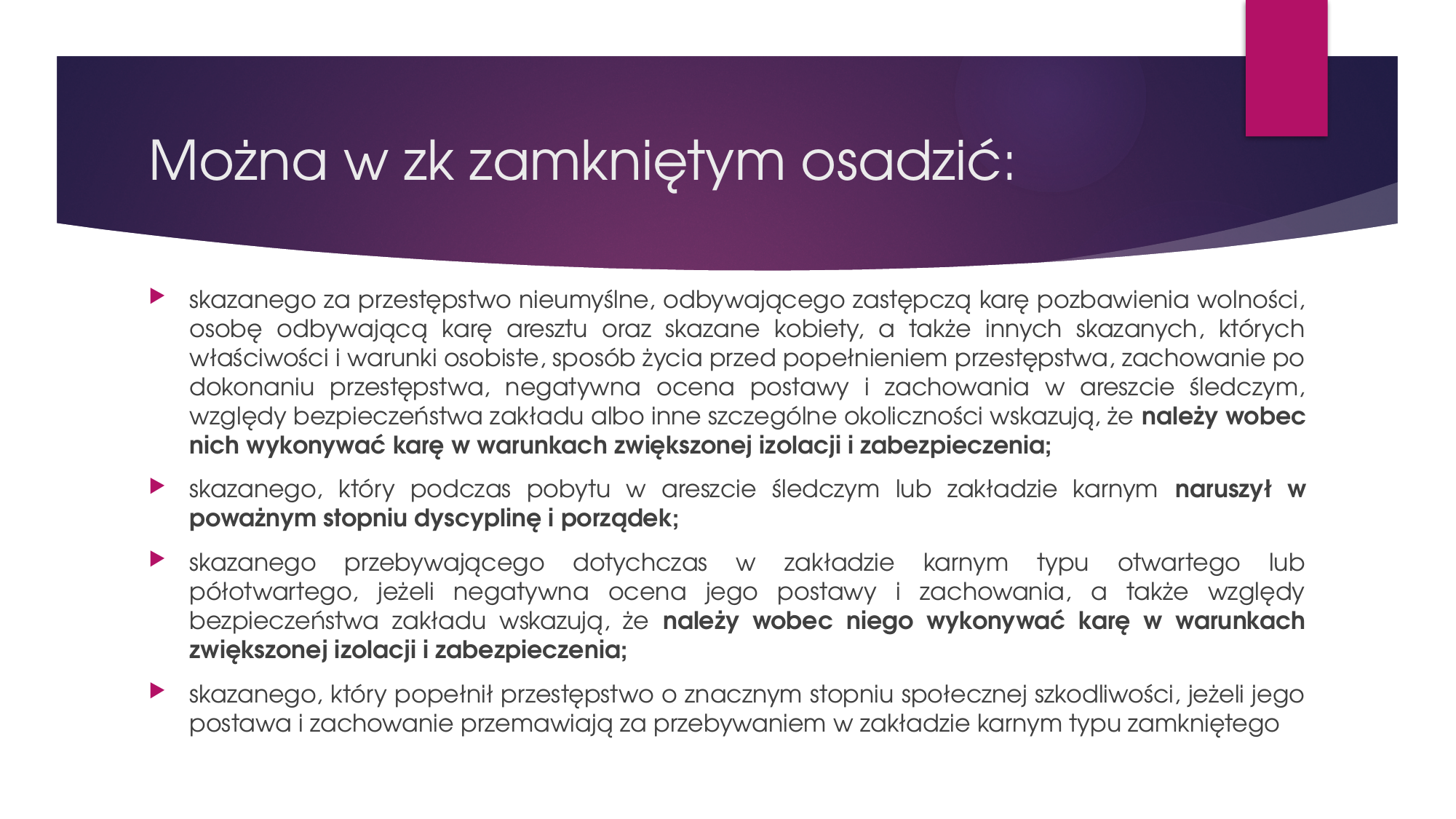

# Można w zk zamkniętym osadzić:
skazanego za przestępstwo nieumyślne, odbywającego zastępczą karę pozbawienia wolności, osobę odbywającą karę aresztu oraz skazane kobiety, a także innych skazanych, których właściwości i warunki osobiste, sposób życia przed popełnieniem przestępstwa, zachowanie po dokonaniu przestępstwa, negatywna ocena postawy i zachowania w areszcie śledczym, względy bezpieczeństwa zakładu albo inne szczególne okoliczności wskazują, że należy wobec nich wykonywać karę w warunkach zwiększonej izolacji i zabezpieczenia;
skazanego, który podczas pobytu w areszcie śledczym lub zakładzie karnym naruszył w poważnym stopniu dyscyplinę i porządek;
skazanego przebywającego dotychczas w zakładzie karnym typu otwartego lub półotwartego, jeżeli negatywna ocena jego postawy i zachowania, a także względy bezpieczeństwa zakładu wskazują, że należy wobec niego wykonywać karę w warunkach zwiększonej izolacji i zabezpieczenia;
skazanego, który popełnił przestępstwo o znacznym stopniu społecznej szkodliwości, jeżeli jego postawa i zachowanie przemawiają za przebywaniem w zakładzie karnym typu zamkniętego